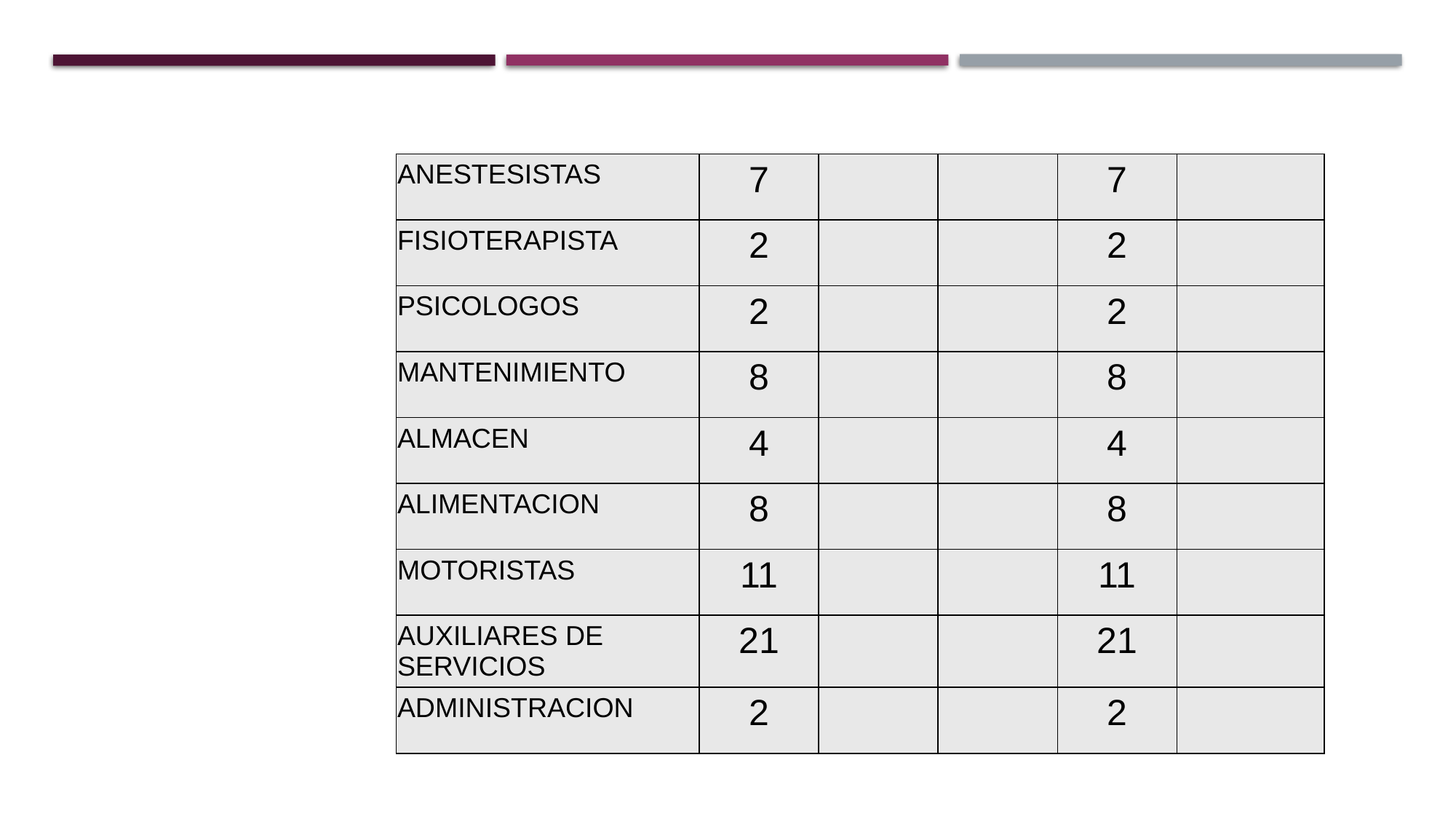

| ANESTESISTAS | 7 |  |  | 7 |  |
| --- | --- | --- | --- | --- | --- |
| FISIOTERAPISTA | 2 |  |  | 2 |  |
| PSICOLOGOS | 2 |  |  | 2 |  |
| MANTENIMIENTO | 8 |  |  | 8 |  |
| ALMACEN | 4 |  |  | 4 |  |
| ALIMENTACION | 8 |  |  | 8 |  |
| MOTORISTAS | 11 |  |  | 11 |  |
| AUXILIARES DE SERVICIOS | 21 |  |  | 21 |  |
| ADMINISTRACION | 2 |  |  | 2 |  |